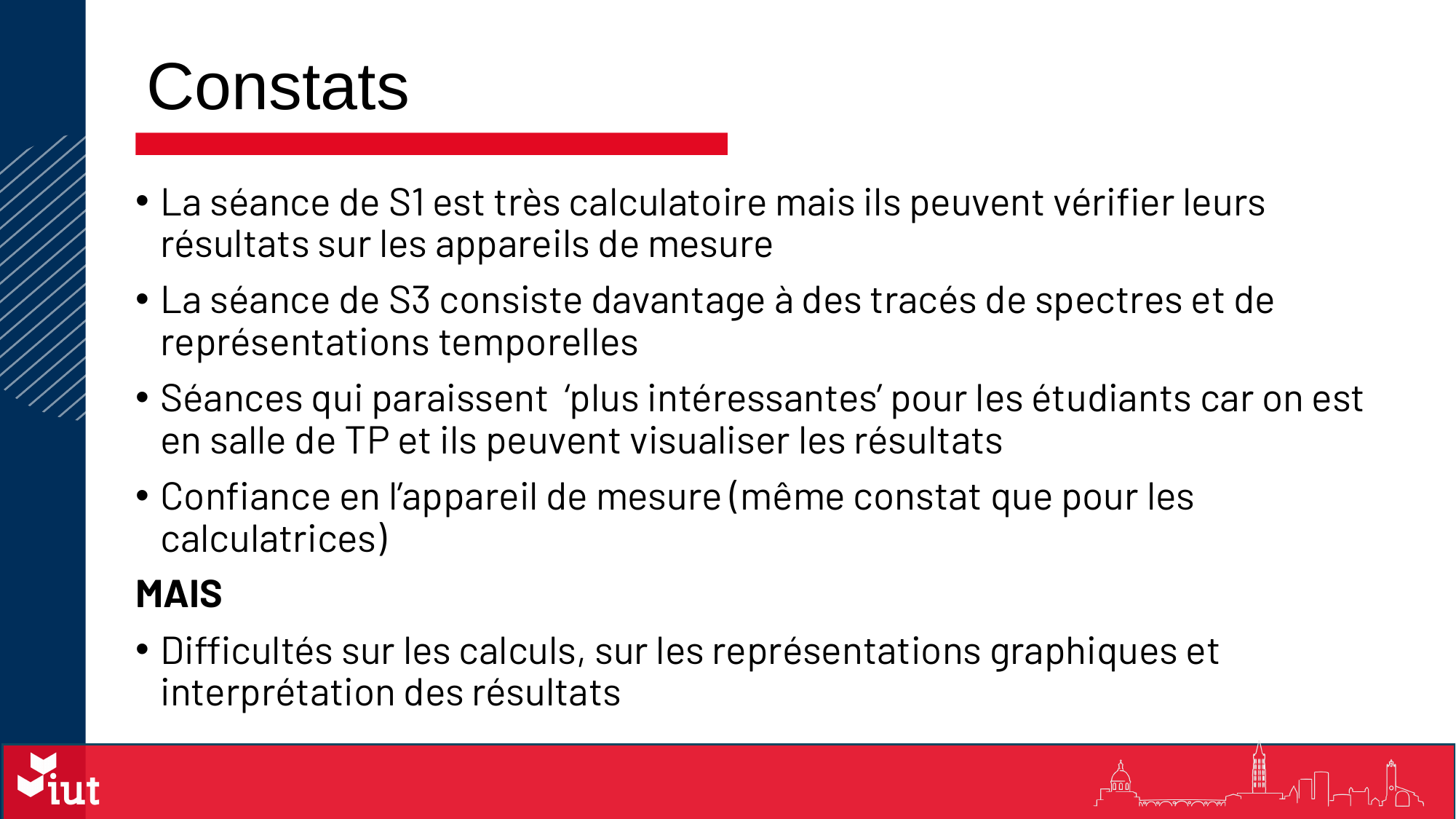

Constats
La séance de S1 est très calculatoire mais ils peuvent vérifier leurs résultats sur les appareils de mesure
La séance de S3 consiste davantage à des tracés de spectres et de représentations temporelles
Séances qui paraissent  ‘plus intéressantes’ pour les étudiants car on est en salle de TP et ils peuvent visualiser les résultats
Confiance en l’appareil de mesure (même constat que pour les calculatrices)
MAIS
Difficultés sur les calculs, sur les représentations graphiques et interprétation des résultats